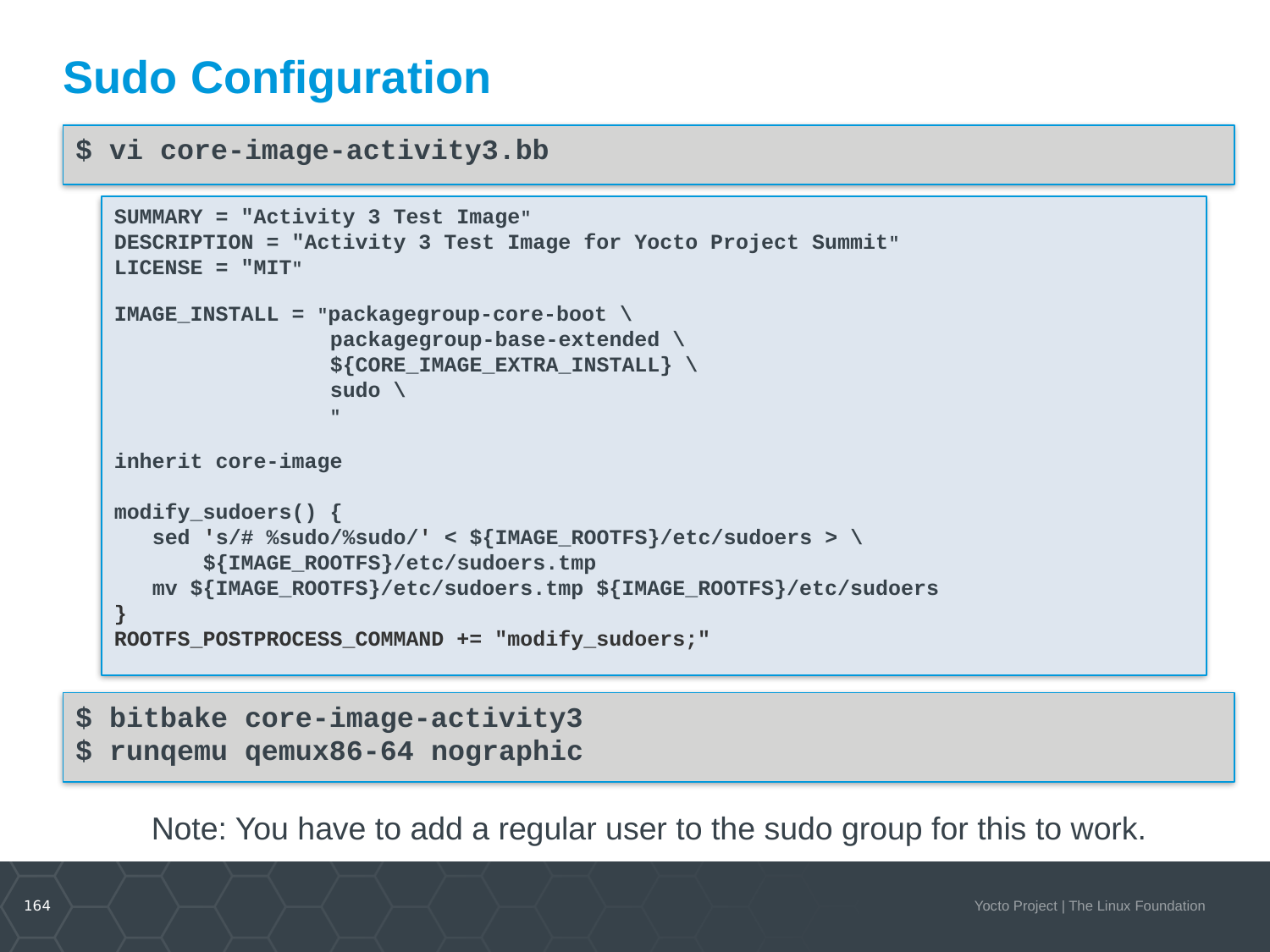

Sudo Configuration
$ vi core-image-activity3.bb

SUMMARY = "Activity 3 Test Image"
DESCRIPTION = "Activity 3 Test Image for Yocto Project Summit"
LICENSE = "MIT"

IMAGE_INSTALL = "packagegroup-core-boot \
                 packagegroup-base-extended \
                 ${CORE_IMAGE_EXTRA_INSTALL} \
                 sudo \
                 "

inherit core-image

modify_sudoers() {
   sed 's/# %sudo/%sudo/' < ${IMAGE_ROOTFS}/etc/sudoers > \
       ${IMAGE_ROOTFS}/etc/sudoers.tmp
   mv ${IMAGE_ROOTFS}/etc/sudoers.tmp ${IMAGE_ROOTFS}/etc/sudoers
}
ROOTFS_POSTPROCESS_COMMAND += "modify_sudoers;"
$ bitbake core-image-activity3
$ runqemu qemux86-64 nographic

Note: You have to add a regular user to the sudo group for this to work.